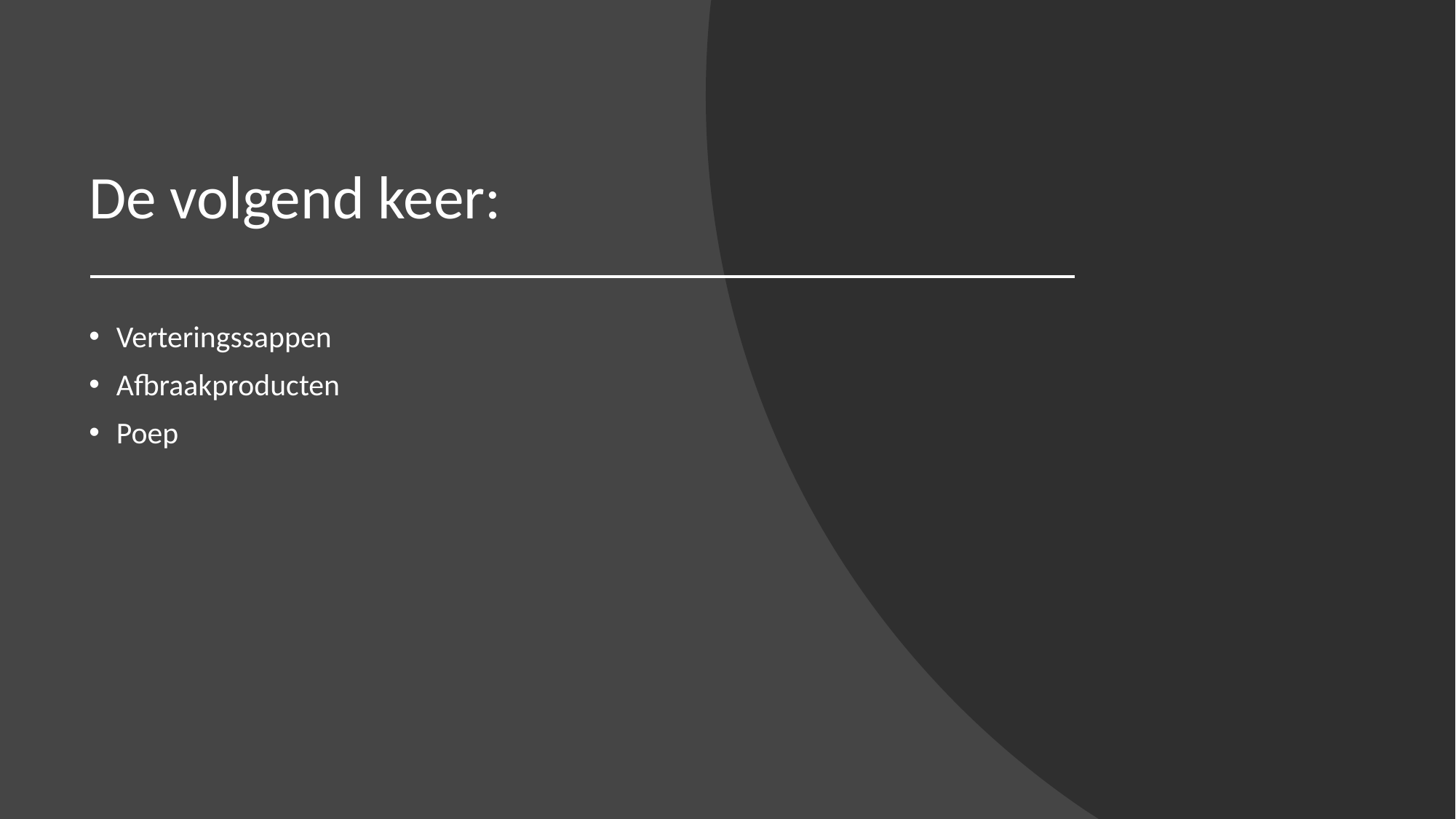

# De volgend keer:
Verteringssappen
Afbraakproducten
Poep